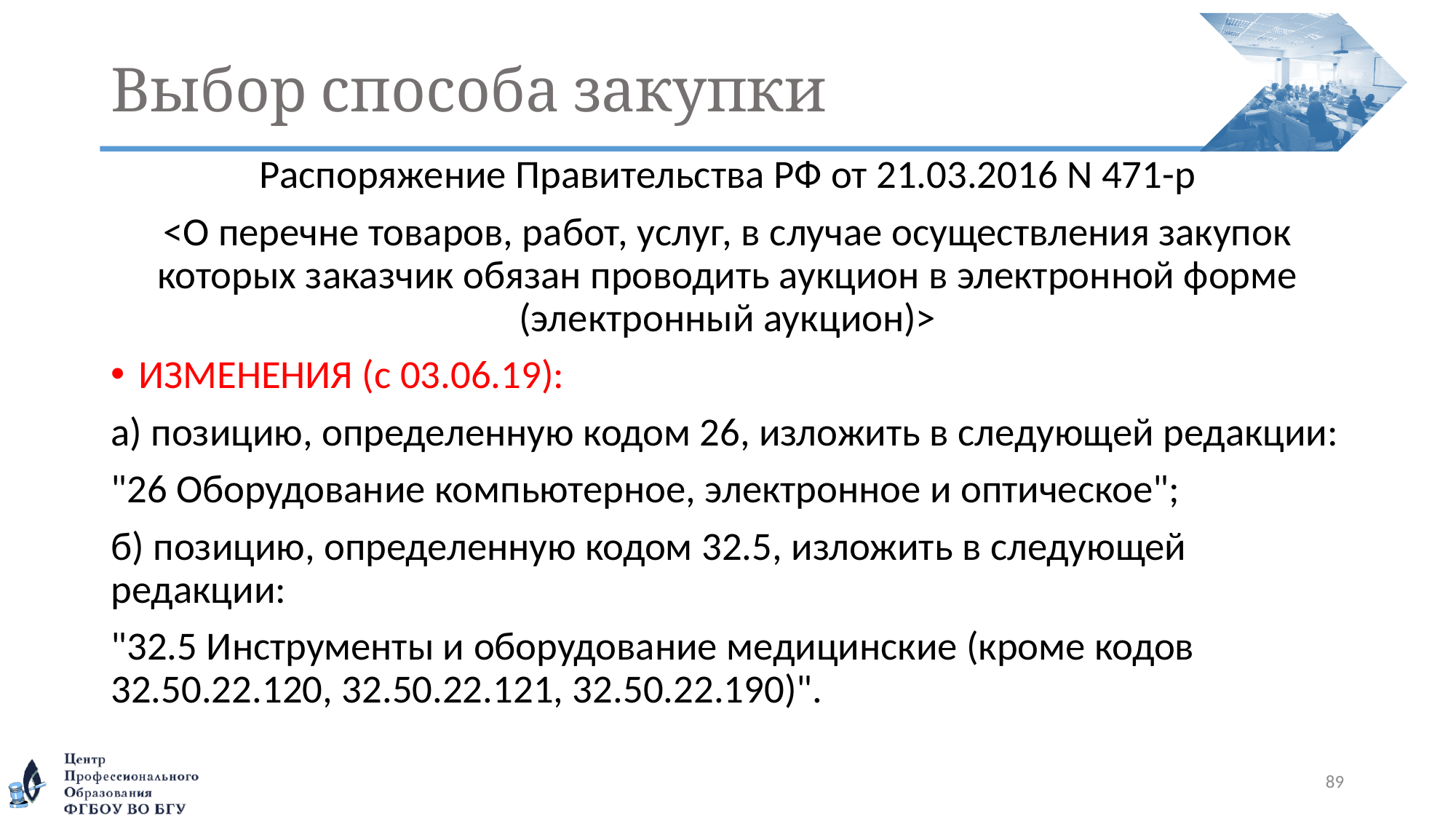

# Выбор способа закупки
Распоряжение Правительства РФ от 21.03.2016 N 471-р
<О перечне товаров, работ, услуг, в случае осуществления закупок которых заказчик обязан проводить аукцион в электронной форме (электронный аукцион)>
ИЗМЕНЕНИЯ (с 03.06.19):
а) позицию, определенную кодом 26, изложить в следующей редакции:
"26 Оборудование компьютерное, электронное и оптическое";
б) позицию, определенную кодом 32.5, изложить в следующей редакции:
"32.5 Инструменты и оборудование медицинские (кроме кодов 32.50.22.120, 32.50.22.121, 32.50.22.190)".

89